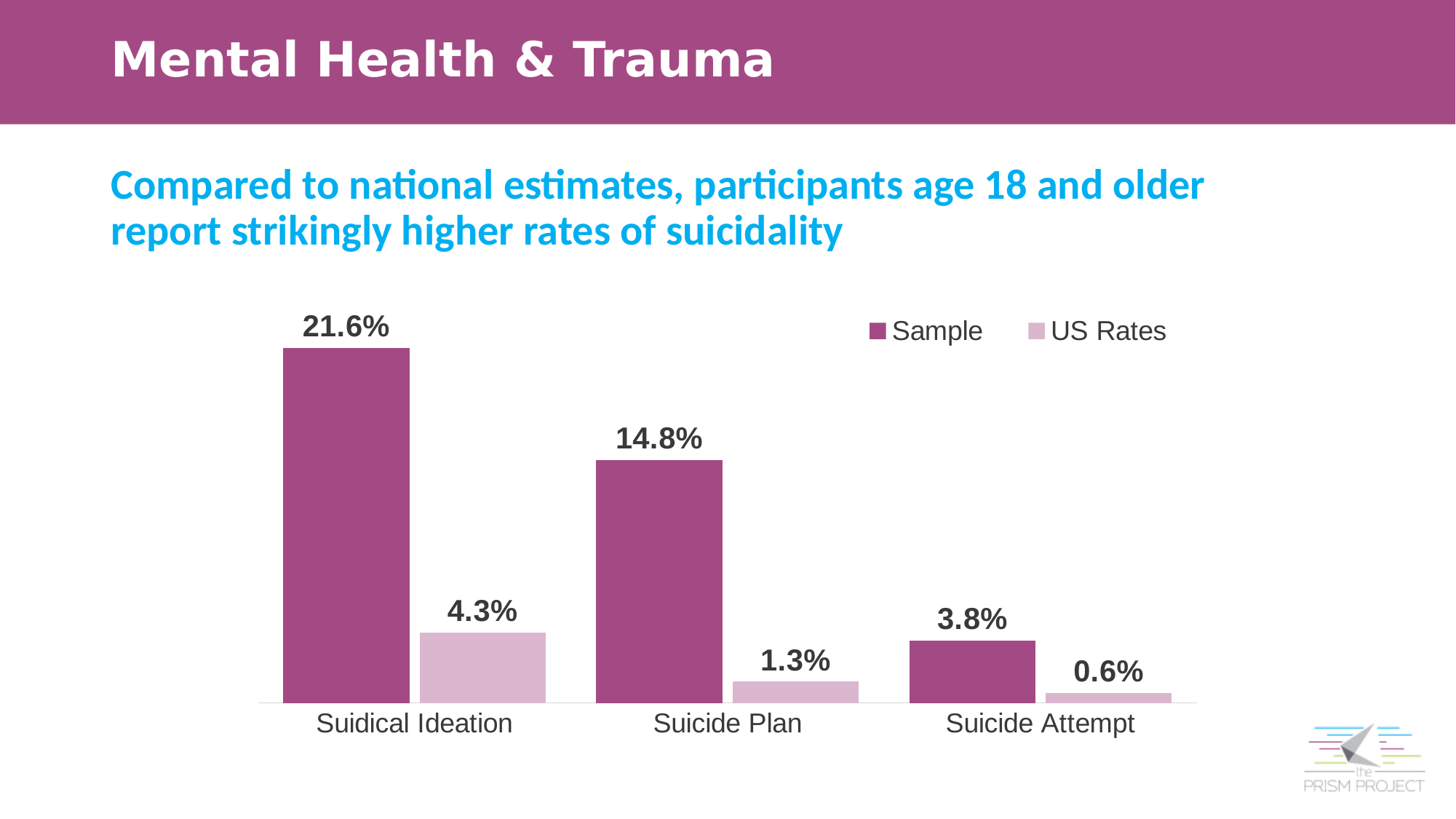

# Mental Health & Trauma
Compared to national estimates, participants age 18 and older
report strikingly higher rates of suicidality

### Chart

| Category | Sample | US Rates |
|---|---|---|
| Suidical Ideation | 0.216 | 0.043 |
| Suicide Plan | 0.148 | 0.013 |
| Suicide Attempt | 0.038 | 0.006 |